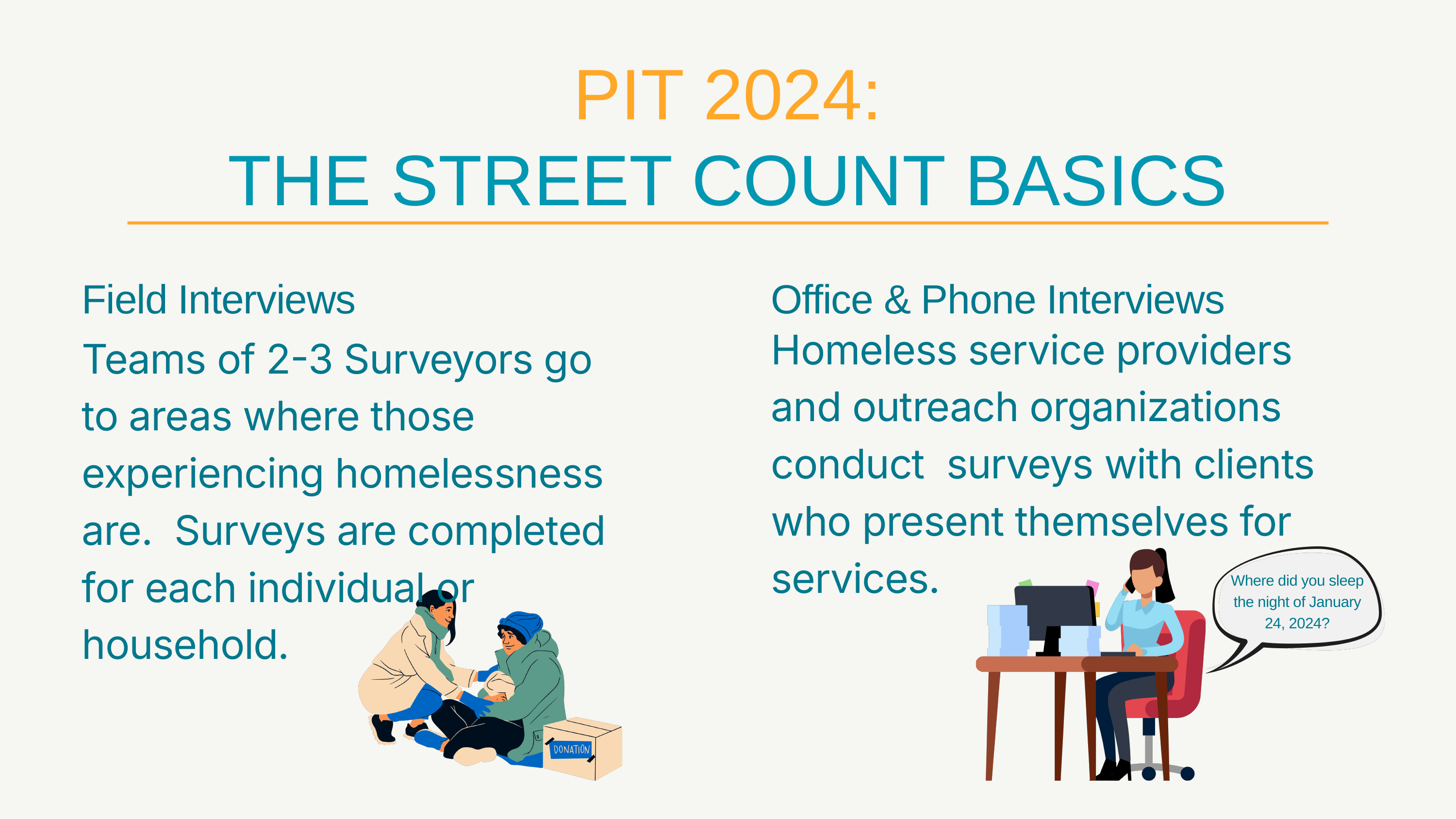

PIT 2024:
THE STREET COUNT BASICS

Field Interviews
Office & Phone Interviews
Homeless service providers and outreach organizations conduct  surveys with clients who present themselves for services.

Teams of 2-3 Surveyors go to areas where those experiencing homelessness are.  Surveys are completed for each individual or household.

Where did you sleep the night of January 24, 2024?